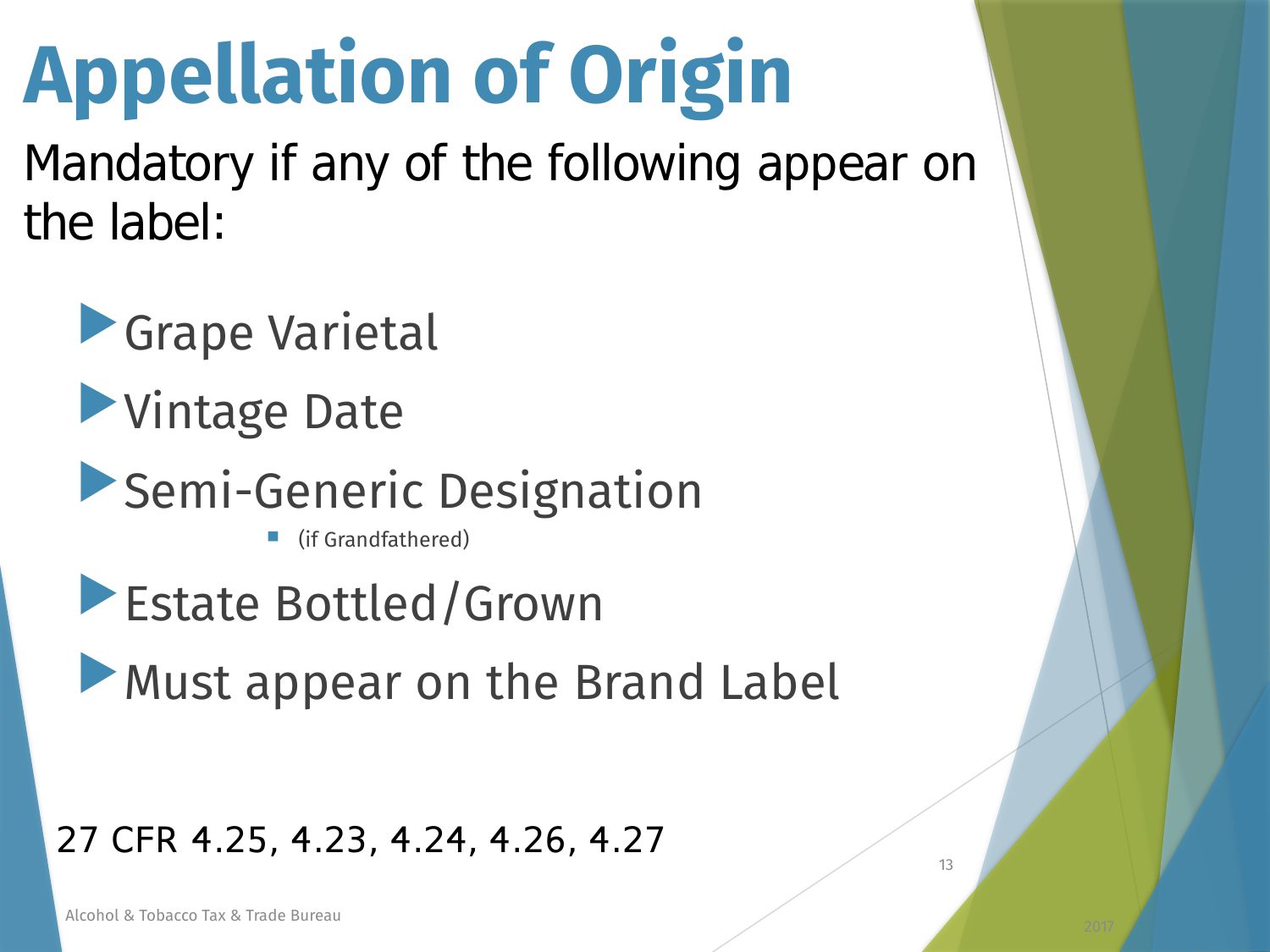

# Appellation of Origin
Mandatory if any of the following appear on the label:
Grape Varietal
Vintage Date
Semi-Generic Designation
(if Grandfathered)
Estate Bottled/Grown
Must appear on the Brand Label
27 CFR 4.25, 4.23, 4.24, 4.26, 4.27
13
Alcohol & Tobacco Tax & Trade Bureau
2017